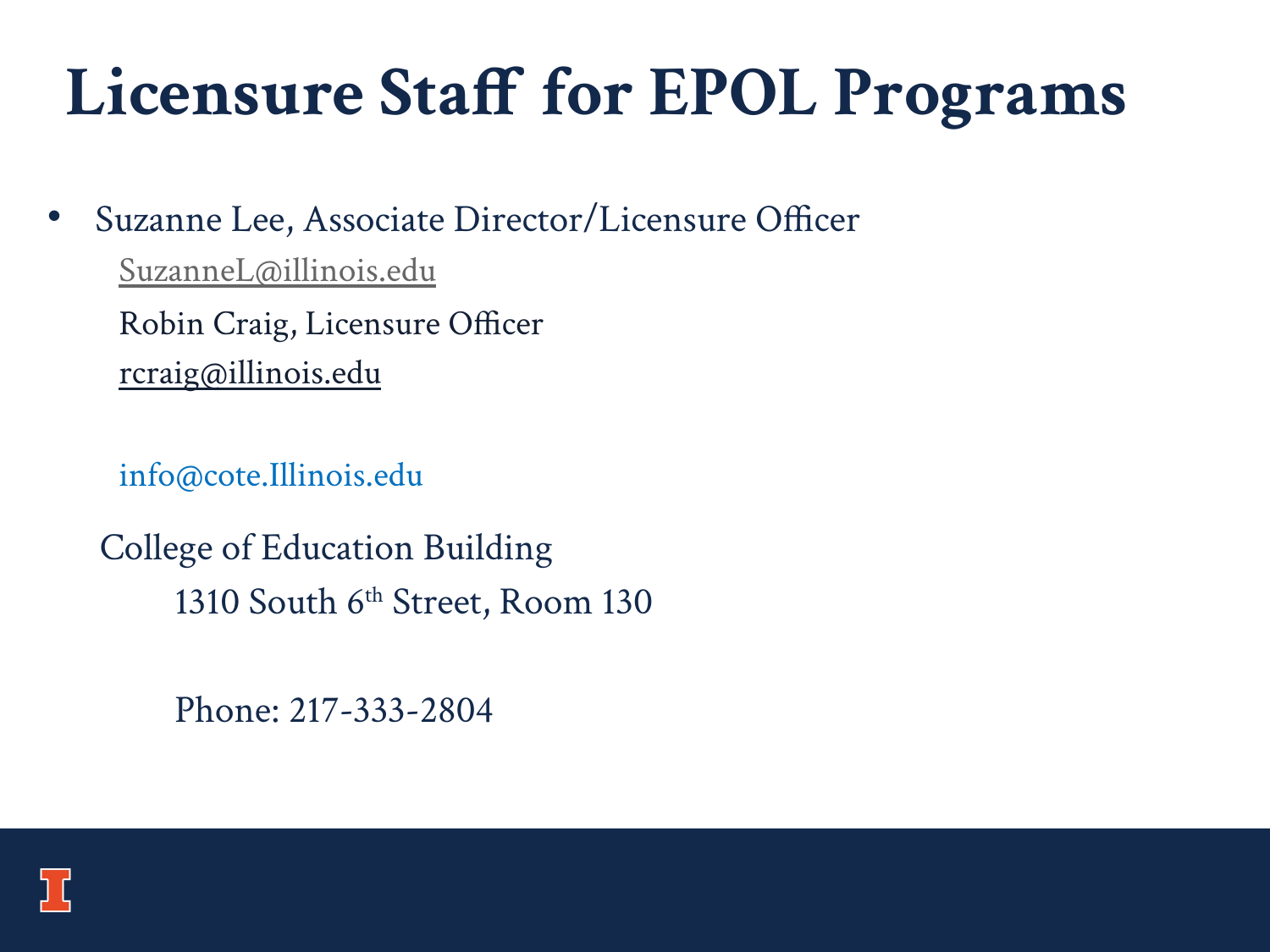

# Licensure Staff for EPOL Programs
Suzanne Lee, Associate Director/Licensure Officer
SuzanneL@illinois.edu
Robin Craig, Licensure Officer
rcraig@illinois.edu

info@cote.Illinois.edu

      College of Education Building
	1310 South 6th Street, Room 130

	Phone: 217-333-2804